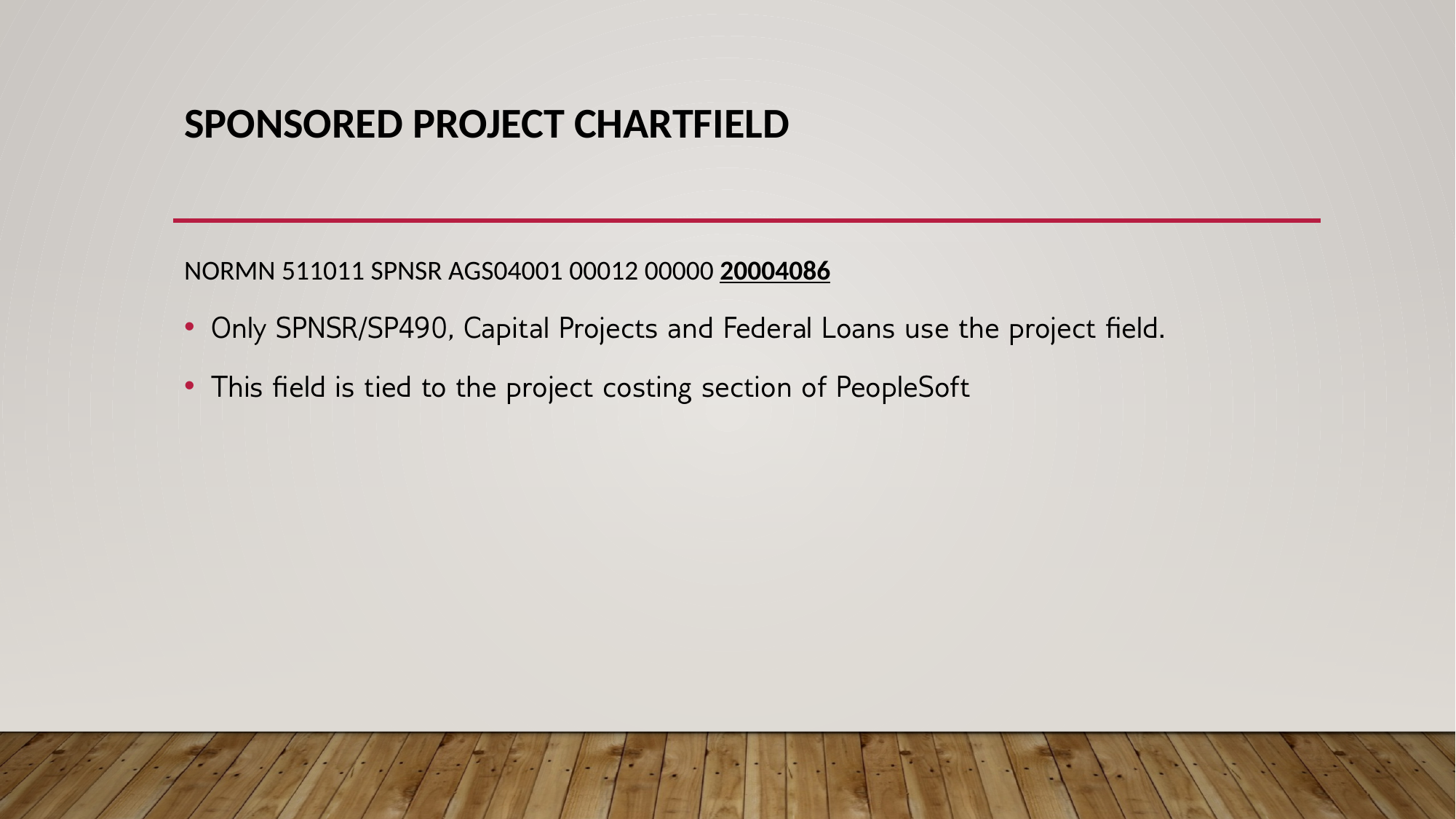

# Sponsored Project chartfield
NORMN 511011 SPNSR AGS04001 00012 00000 20004086
Only SPNSR/SP490, Capital Projects and Federal Loans use the project field.
This field is tied to the project costing section of PeopleSoft